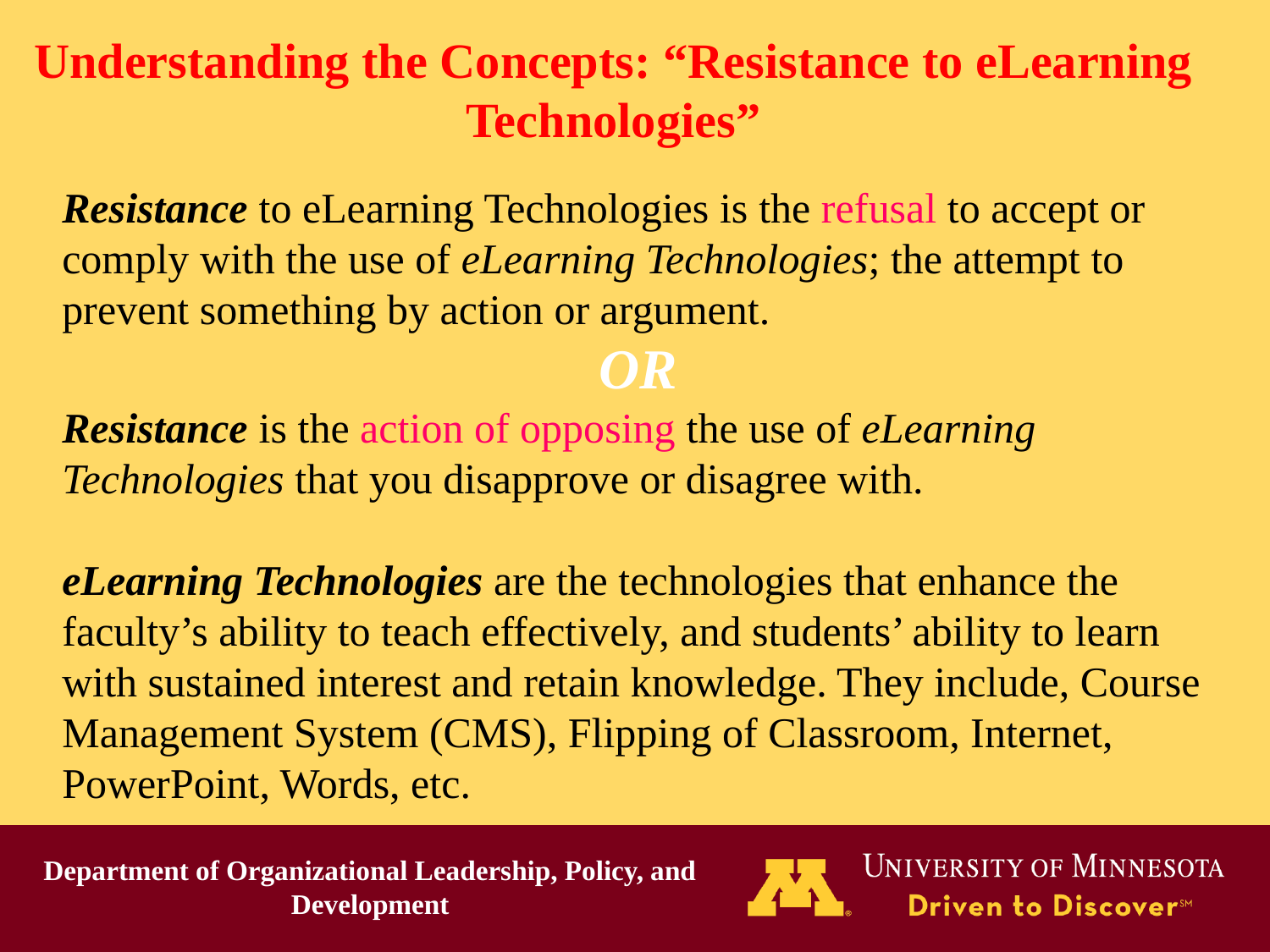

# Understanding the Concepts: “Resistance to eLearning Technologies”
Resistance to eLearning Technologies is the refusal to accept or comply with the use of eLearning Technologies; the attempt to prevent something by action or argument.
OR
Resistance is the action of opposing the use of eLearning Technologies that you disapprove or disagree with.

eLearning Technologies are the technologies that enhance the faculty’s ability to teach effectively, and students’ ability to learn with sustained interest and retain knowledge. They include, Course Management System (CMS), Flipping of Classroom, Internet, PowerPoint, Words, etc.
Department of Organizational Leadership, Policy, and Development